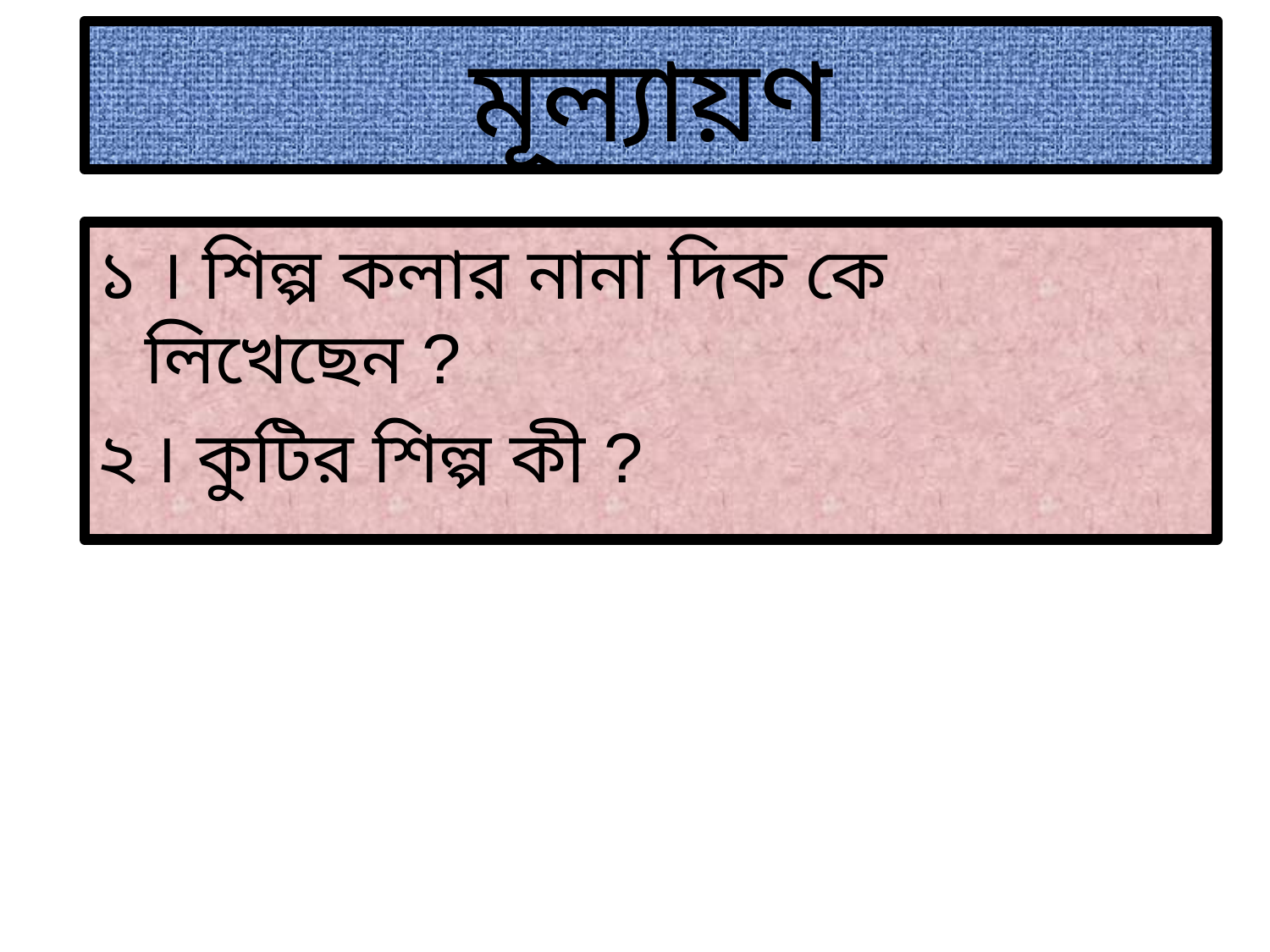

# মূল্যায়ণ
১ । শিল্প কলার নানা দিক কে লিখেছেন ?
২ ৷ কুটির শিল্প কী ?